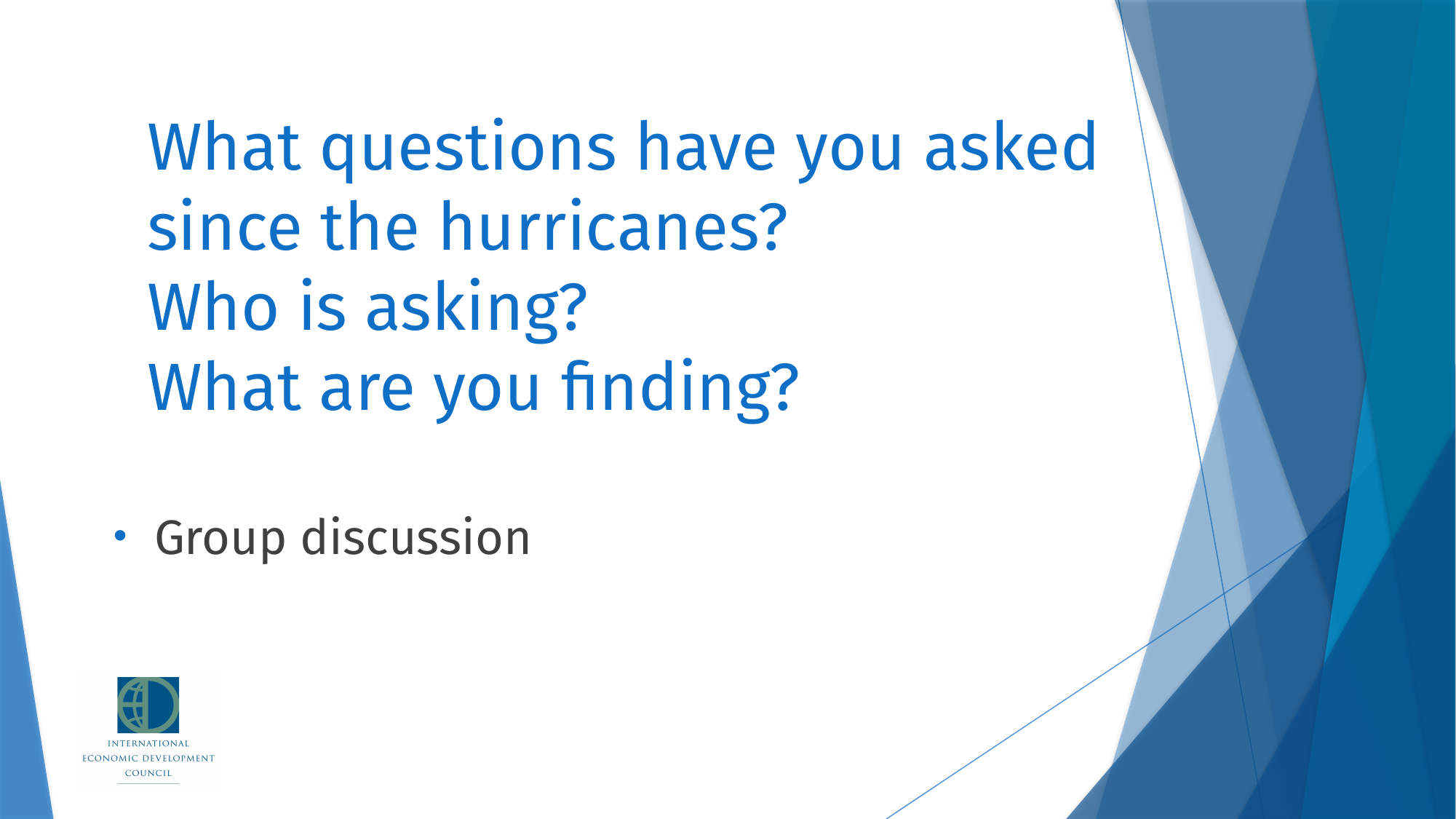

# What questions have you asked since the hurricanes? Who is asking? What are you finding?
Group discussion